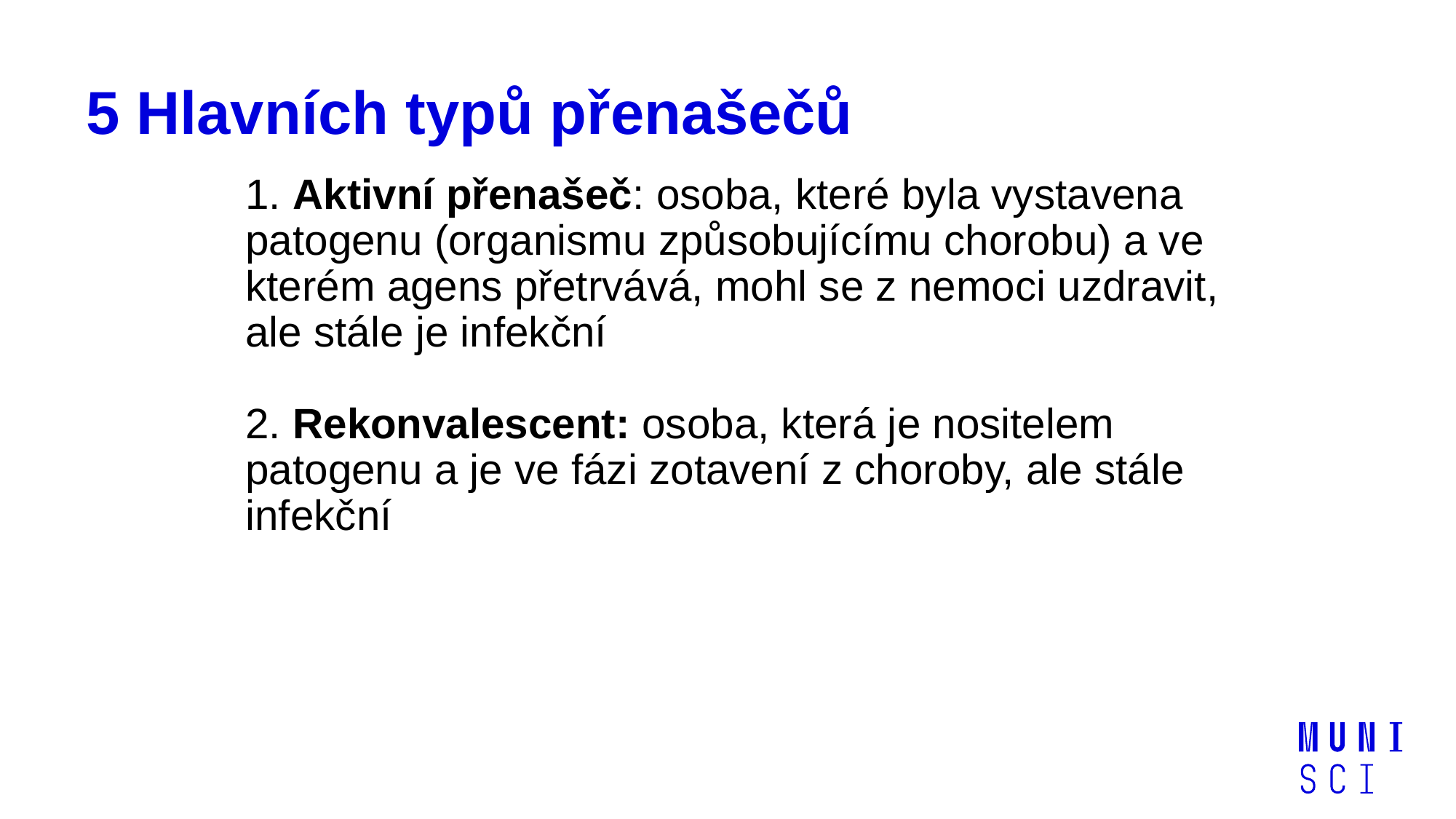

# 5 Hlavních typů přenašečů
1. Aktivní přenašeč: osoba, které byla vystavena patogenu (organismu způsobujícímu chorobu) a ve kterém agens přetrvává, mohl se z nemoci uzdravit, ale stále je infekční
2. Rekonvalescent: osoba, která je nositelem patogenu a je ve fázi zotavení z choroby, ale stále infekční